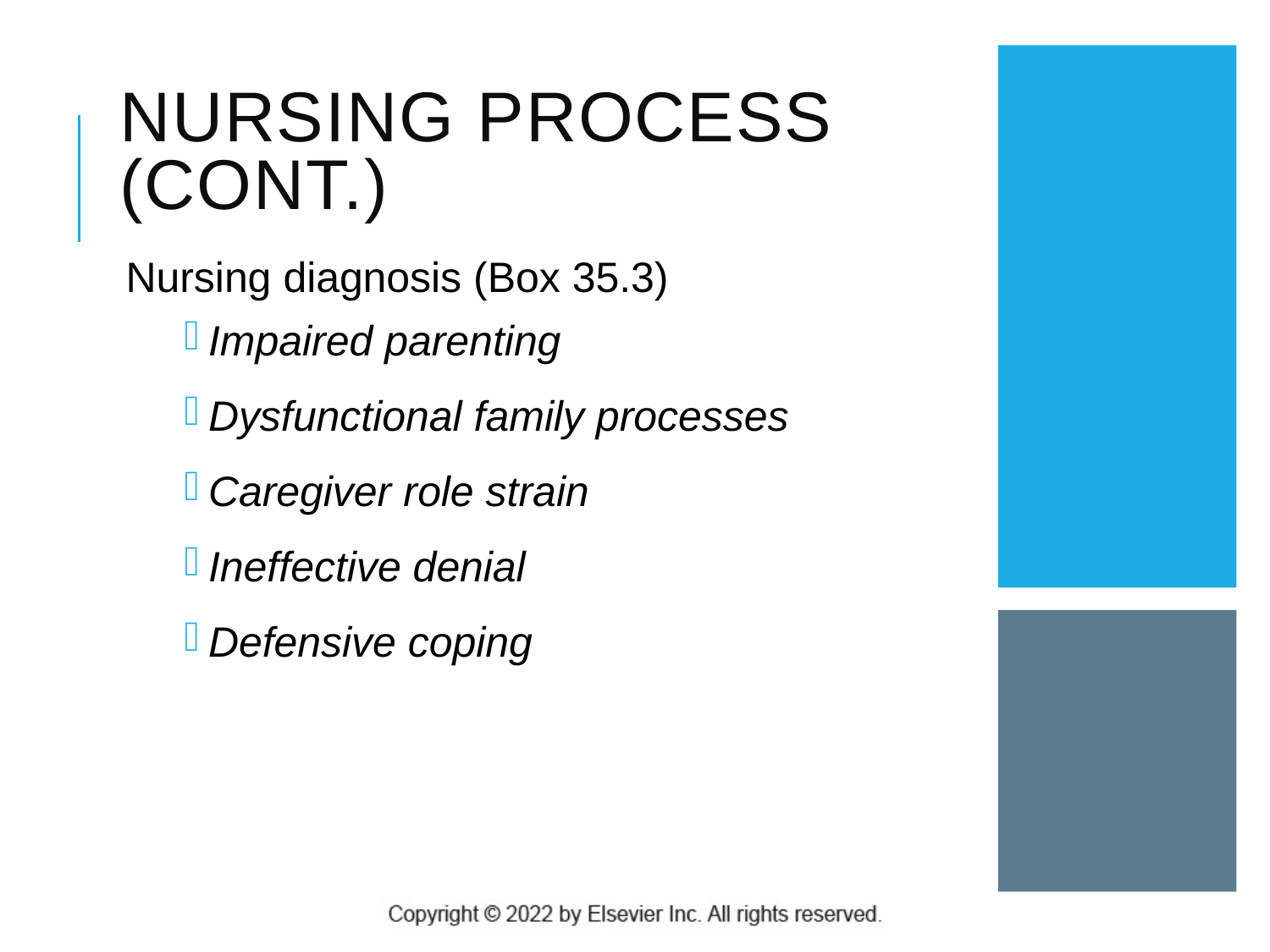

# Nursing Process (Cont.)
Nursing diagnosis (Box 35.3)
Impaired parenting
Dysfunctional family processes
Caregiver role strain
Ineffective denial
Defensive coping